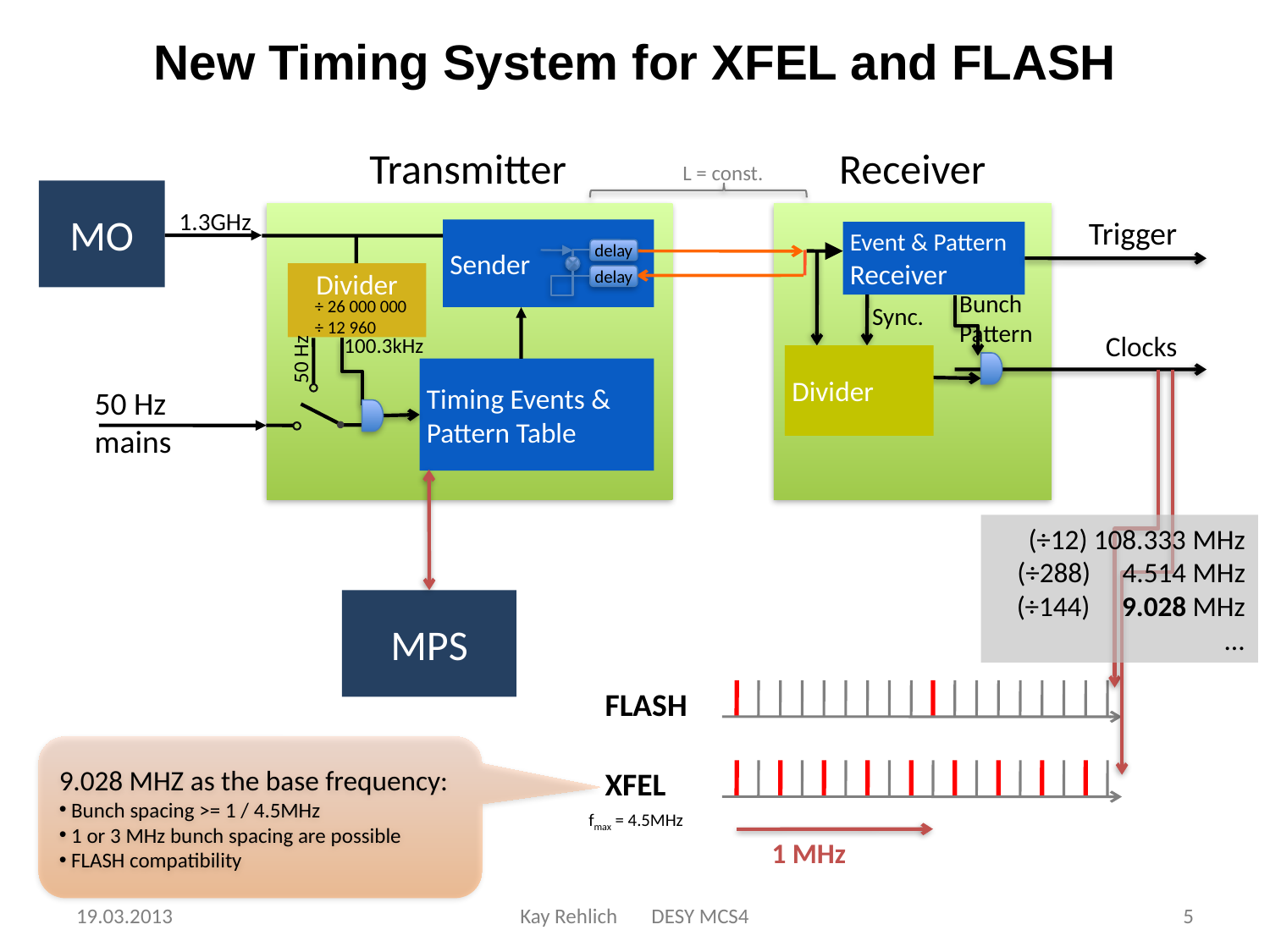

# New Timing System for XFEL and FLASH

Transmitter
Receiver
L = const.
MO
1.3GHz

Trigger
Sender
Event & Pattern
Receiver

delay

Divider

delay
Bunch
Pattern
÷ 26 000 000
÷ 12 960
Sync.

Clocks
100.3kHz

50 Hz
Divider

Timing Events &
Pattern Table
50 Hz
mains

(÷12) 108.333 MHz
(÷288)     4.514 MHz
(÷144)     9.028 MHz
...
MPS
FLASH
9.028 MHZ as the base frequency:
 Bunch spacing >= 1 / 4.5MHz
 1 or 3 MHz bunch spacing are possible
 FLASH compatibility
XFEL
fmax = 4.5MHz
1 MHz
19.03.2013
Kay Rehlich       DESY MCS4
5